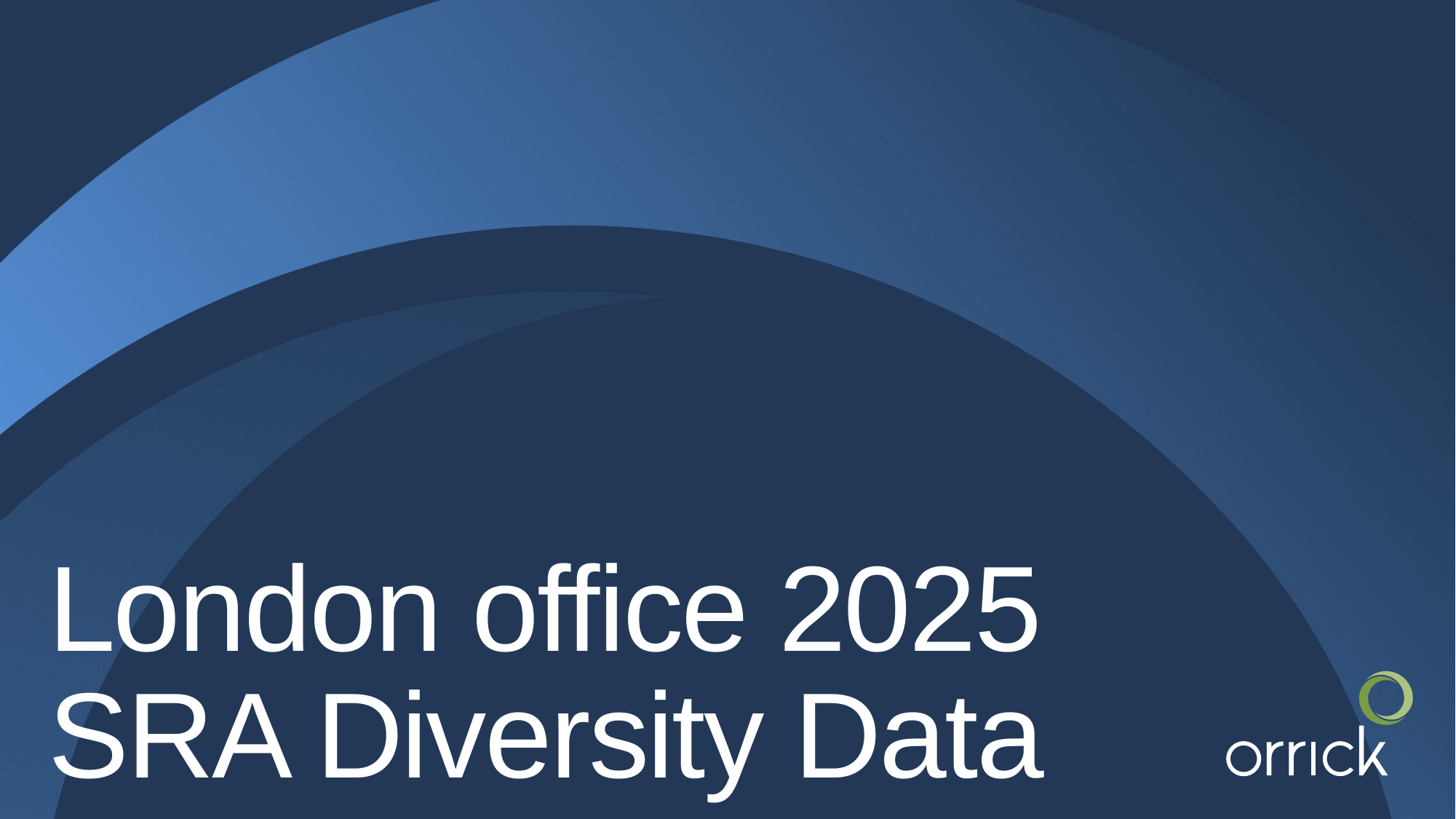

# London office 2025 SRA Diversity Data